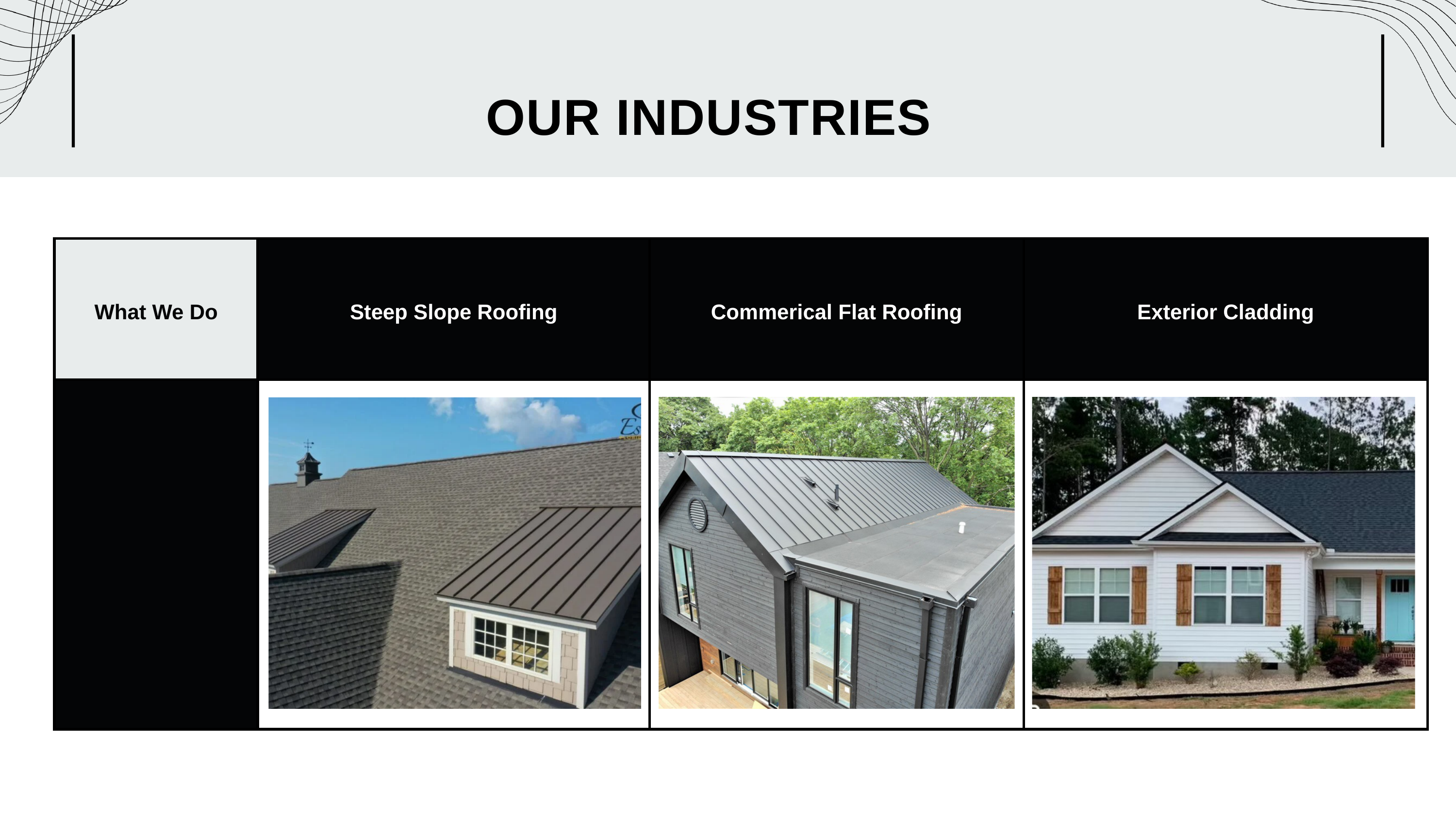

STAKEHOLDER

As stakeholders in your success, our commitment goes beyond delivering exceptional services; we prioritize understanding and aligning with the unique goals and values of our clients.
OUR INDUSTRIES
| What We Do | Steep Slope Roofing | Commerical Flat Roofing | Exterior Cladding |
| --- | --- | --- | --- |
|  |  |  |  |